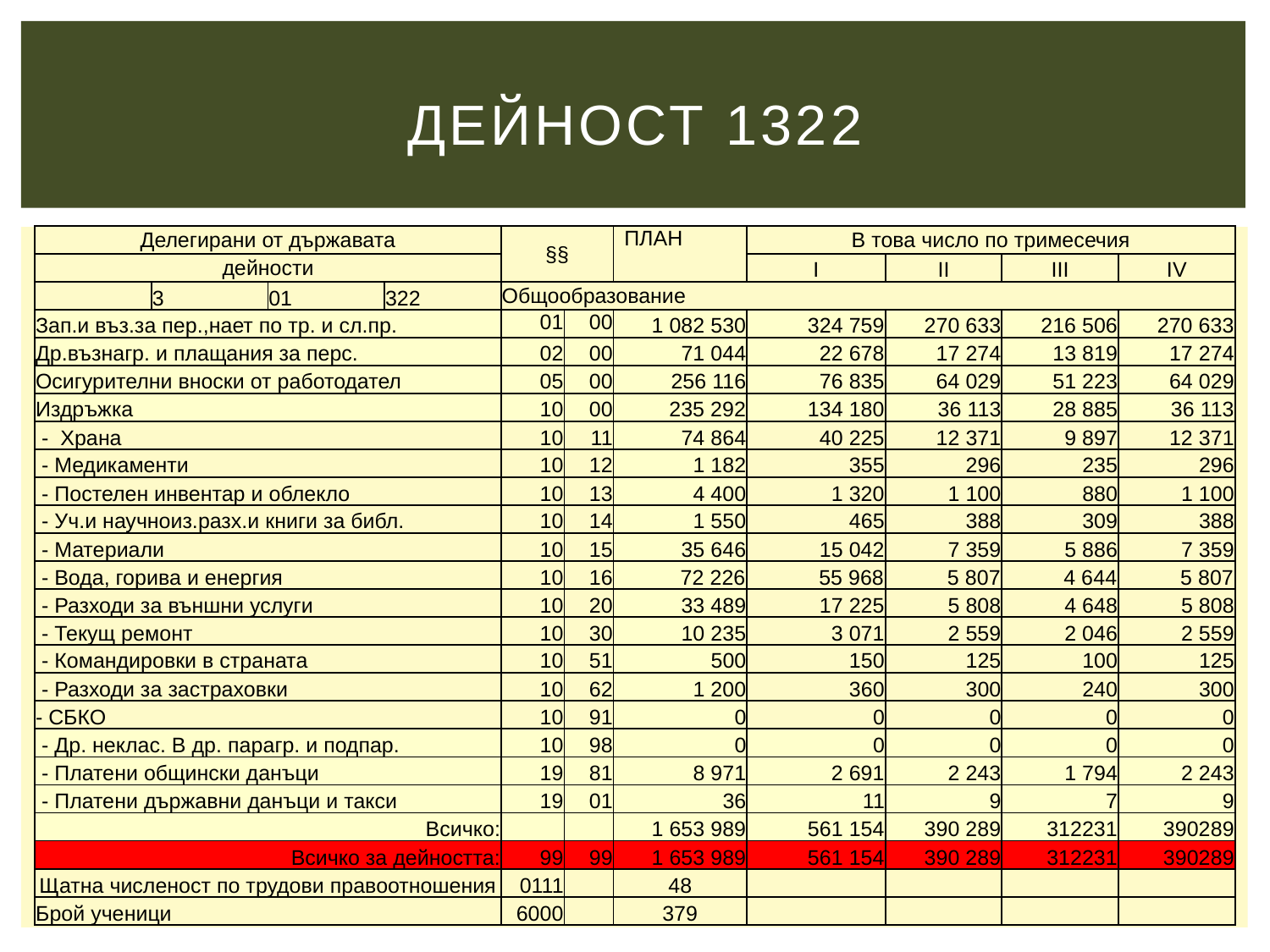

# ДЕЙНОСТ 1322
| Делегирани от държавата |  |  |  | §§ |  | ПЛАН | В това число по тримесечия |  |  |  |
| --- | --- | --- | --- | --- | --- | --- | --- | --- | --- | --- |
| дейности |  |  |  |  |  |  | І | ІІ | ІІІ | ІV |
|  | 3 | 01 | 322 | Общообразование |  |  |  |  |  |  |
| Зап.и въз.за пер.,нает по тр. и сл.пр. |  |  |  | 01 | 00 | 1 082 530 | 324 759 | 270 633 | 216 506 | 270 633 |
| Др.възнагр. и плащания за перс. |  |  |  | 02 | 00 | 71 044 | 22 678 | 17 274 | 13 819 | 17 274 |
| Осигурителни вноски от работодател |  |  |  | 05 | 00 | 256 116 | 76 835 | 64 029 | 51 223 | 64 029 |
| Издръжка |  |  |  | 10 | 00 | 235 292 | 134 180 | 36 113 | 28 885 | 36 113 |
| - Храна |  |  |  | 10 | 11 | 74 864 | 40 225 | 12 371 | 9 897 | 12 371 |
| - Медикаменти |  |  |  | 10 | 12 | 1 182 | 355 | 296 | 235 | 296 |
| - Постелен инвентар и облекло |  |  |  | 10 | 13 | 4 400 | 1 320 | 1 100 | 880 | 1 100 |
| - Уч.и научноиз.разх.и книги за библ. |  |  |  | 10 | 14 | 1 550 | 465 | 388 | 309 | 388 |
| - Материали |  |  |  | 10 | 15 | 35 646 | 15 042 | 7 359 | 5 886 | 7 359 |
| - Вода, горива и енергия |  |  |  | 10 | 16 | 72 226 | 55 968 | 5 807 | 4 644 | 5 807 |
| - Разходи за външни услуги |  |  |  | 10 | 20 | 33 489 | 17 225 | 5 808 | 4 648 | 5 808 |
| - Текущ ремонт |  |  |  | 10 | 30 | 10 235 | 3 071 | 2 559 | 2 046 | 2 559 |
| - Командировки в страната |  |  |  | 10 | 51 | 500 | 150 | 125 | 100 | 125 |
| - Разходи за застраховки |  |  |  | 10 | 62 | 1 200 | 360 | 300 | 240 | 300 |
| - СБКО |  |  |  | 10 | 91 | 0 | 0 | 0 | 0 | 0 |
| - Др. неклас. В др. парагр. и подпар. |  |  |  | 10 | 98 | 0 | 0 | 0 | 0 | 0 |
| - Платени общински данъци |  |  |  | 19 | 81 | 8 971 | 2 691 | 2 243 | 1 794 | 2 243 |
| - Платени държавни данъци и такси |  |  |  | 19 | 01 | 36 | 11 | 9 | 7 | 9 |
| Всичко: |  |  |  |  |  | 1 653 989 | 561 154 | 390 289 | 312231 | 390289 |
| Всичко за дейността: |  |  |  | 99 | 99 | 1 653 989 | 561 154 | 390 289 | 312231 | 390289 |
| Щатна численост по трудови правоотношения |  |  |  | 0111 |  | 48 |  |  |  |  |
| Брой ученици |  |  |  | 6000 |  | 379 |  |  |  |  |